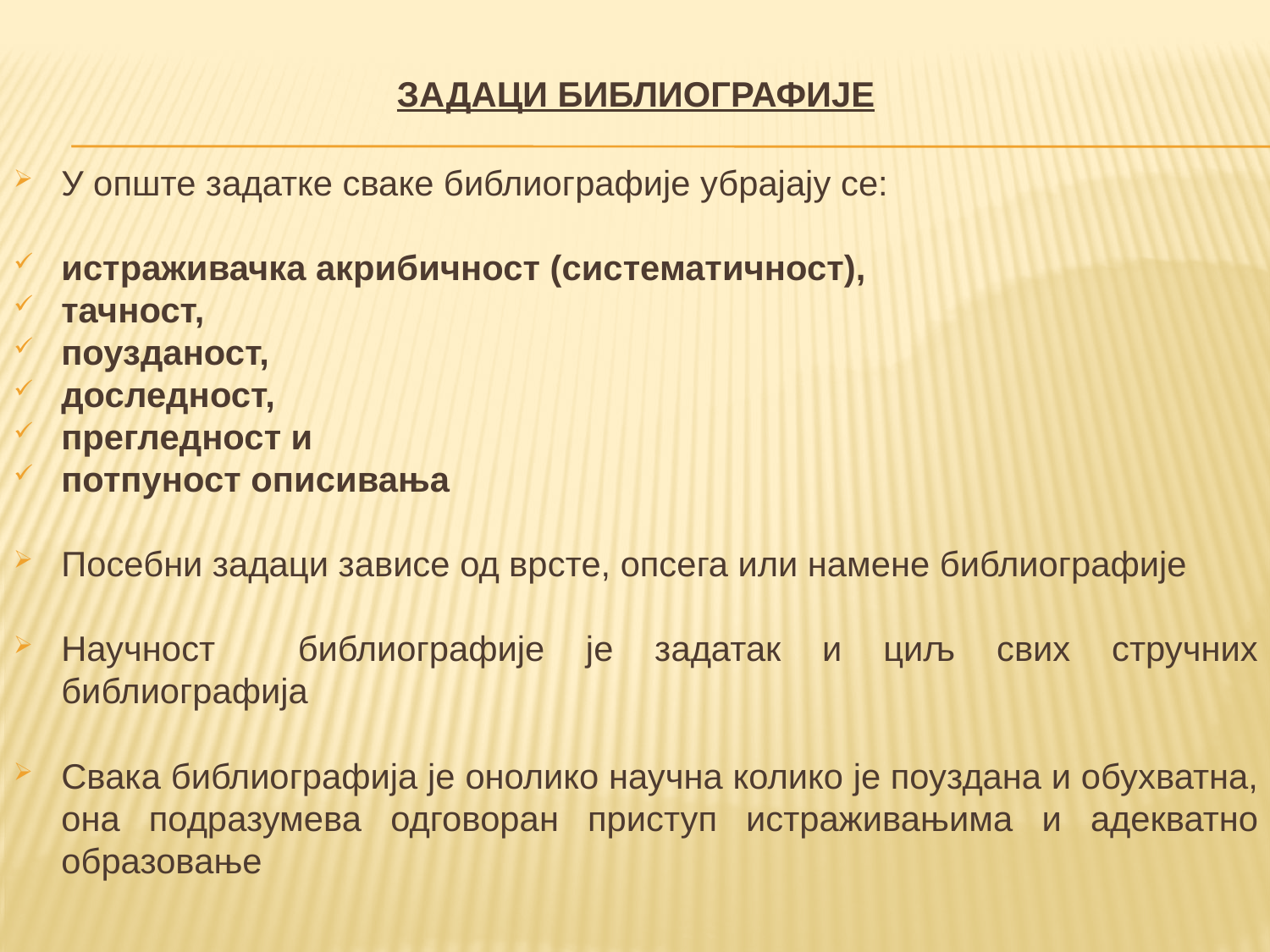

ЗАДАЦИ БИБЛИОГРАФИЈЕ

У опште задатке сваке библиографије убрајају се:

истраживачка акрибичност (систематичност),
тачност,
поузданост,
доследност,
прегледност и
потпуност описивања

Посебни задаци зависе од врсте, опсега или намене библиографије

Научност  библиографије је задатак и циљ свих стручних библиографија

Свака библиографија је онолико научна колико је поуздана и обухватна, она подразумева одговоран приступ истраживањима и адекватно образовање